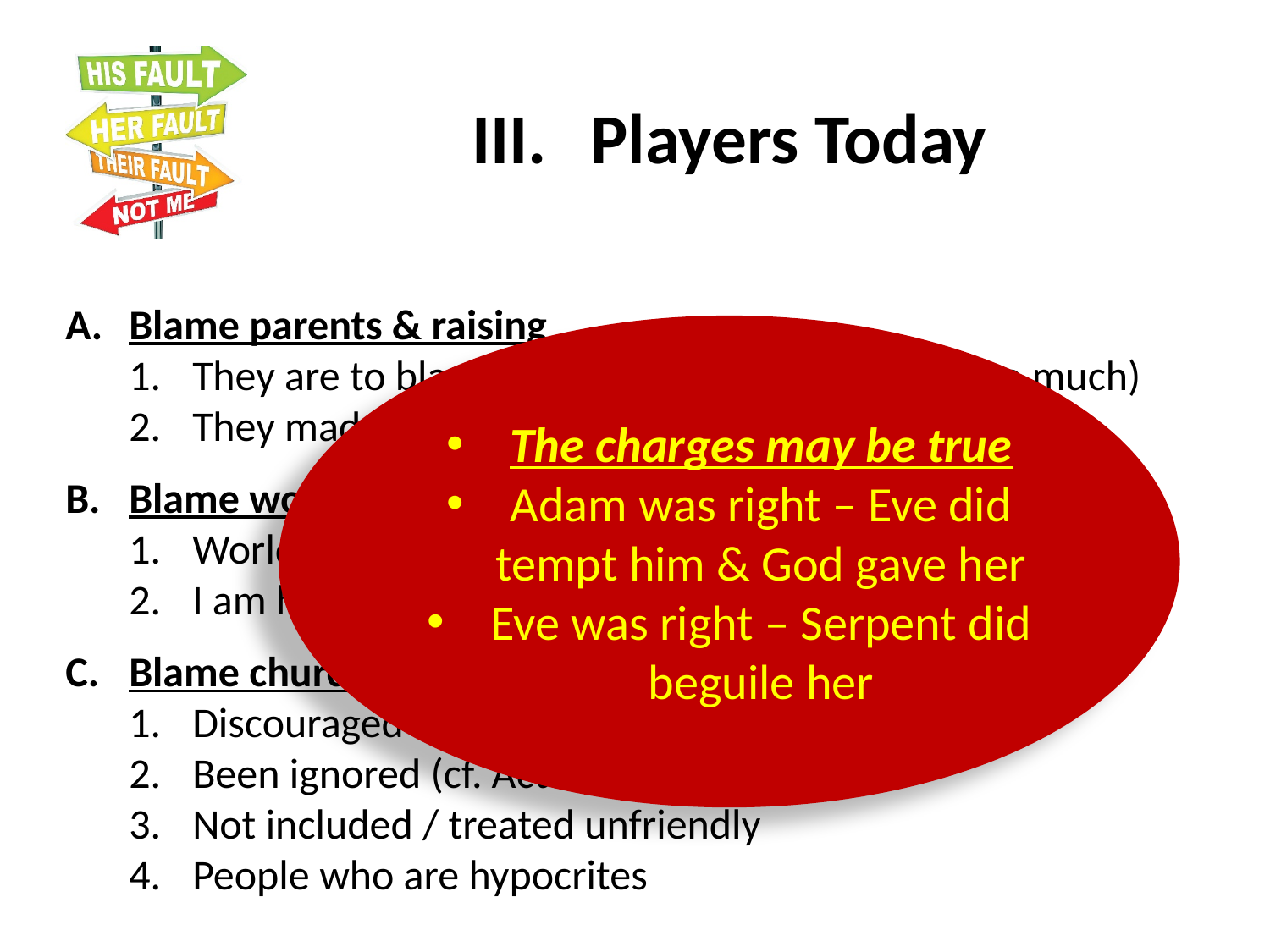

Players Today
Blame parents & raising
They are to blame – (no religion or pushed it too much)
They made me what I am

Blame world / society
World is out to get me – everyone is working against me
I am helpless in a sea of terrible society – can’t get ahead

Blame church / brethren
Discouraged
Been ignored (cf. Acts 6)
Not included / treated unfriendly
People who are hypocrites
The charges may be true
Adam was right – Eve did tempt him & God gave her
Eve was right – Serpent did beguile her